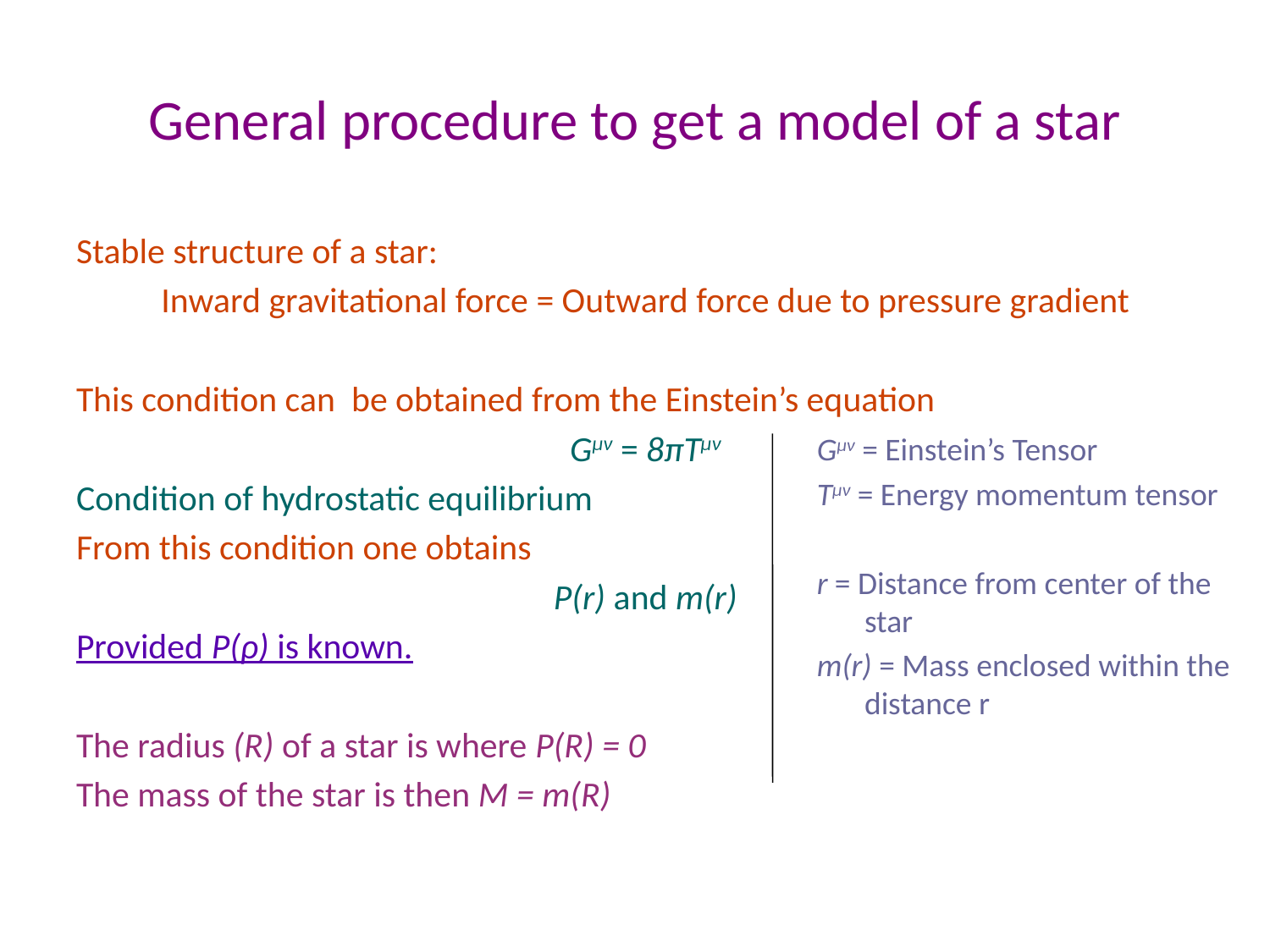

# General procedure to get a model of a star
Stable structure of a star:
Inward gravitational force = Outward force due to pressure gradient

This condition can  be obtained from the Einstein’s equation
Gμν = 8πTμν
Condition of hydrostatic equilibrium
From this condition one obtains
P(r) and m(r)
Provided P(ρ) is known.

The radius (R) of a star is where P(R) = 0
The mass of the star is then M = m(R)
Gμν = Einstein’s Tensor
Tμν = Energy momentum tensor

r = Distance from center of the star
m(r) = Mass enclosed within the distance r